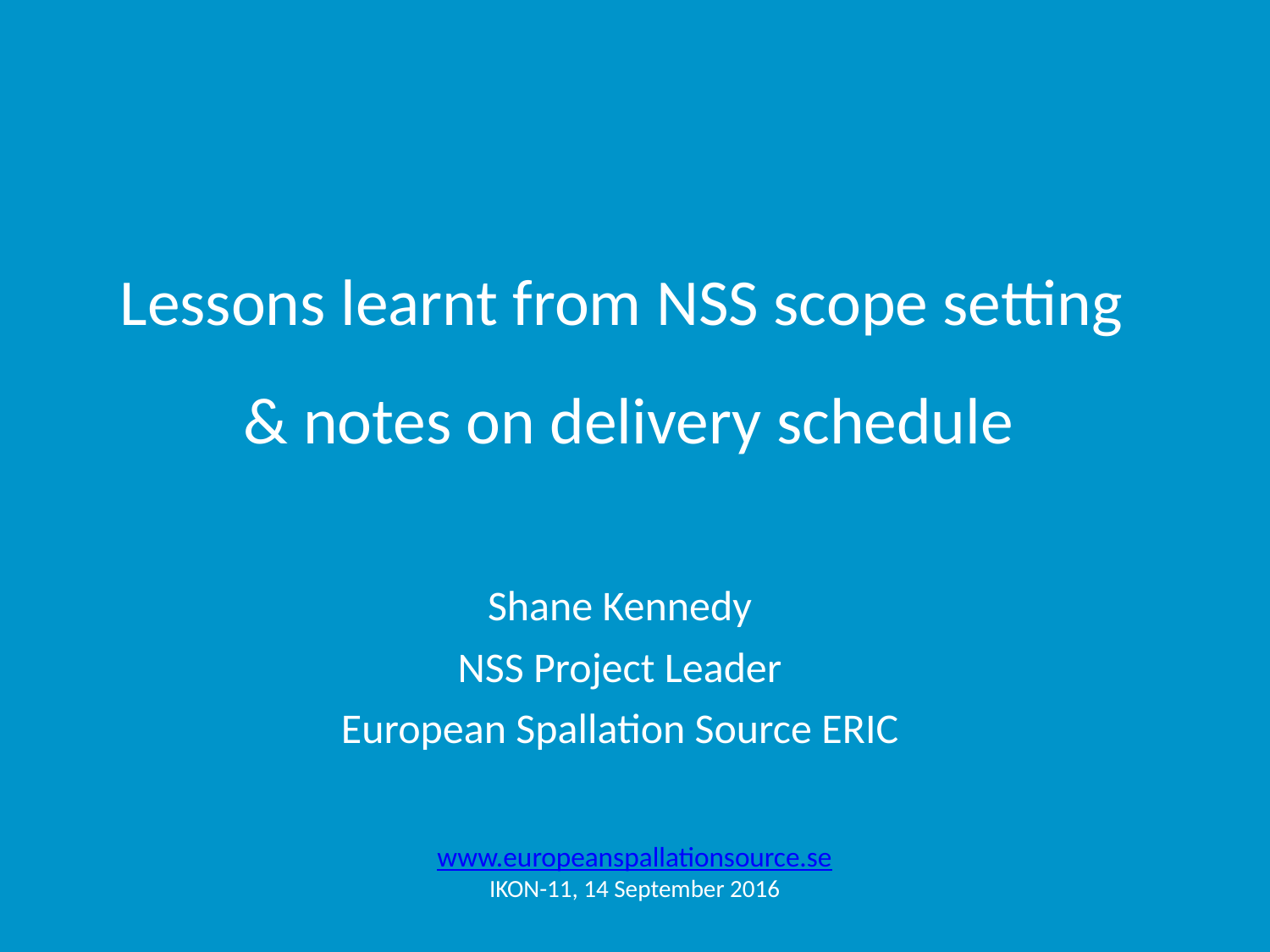

# Lessons learnt from NSS scope setting & notes on delivery schedule
Shane Kennedy
NSS Project Leader
European Spallation Source ERIC
www.europeanspallationsource.se
IKON-11, 14 September 2016